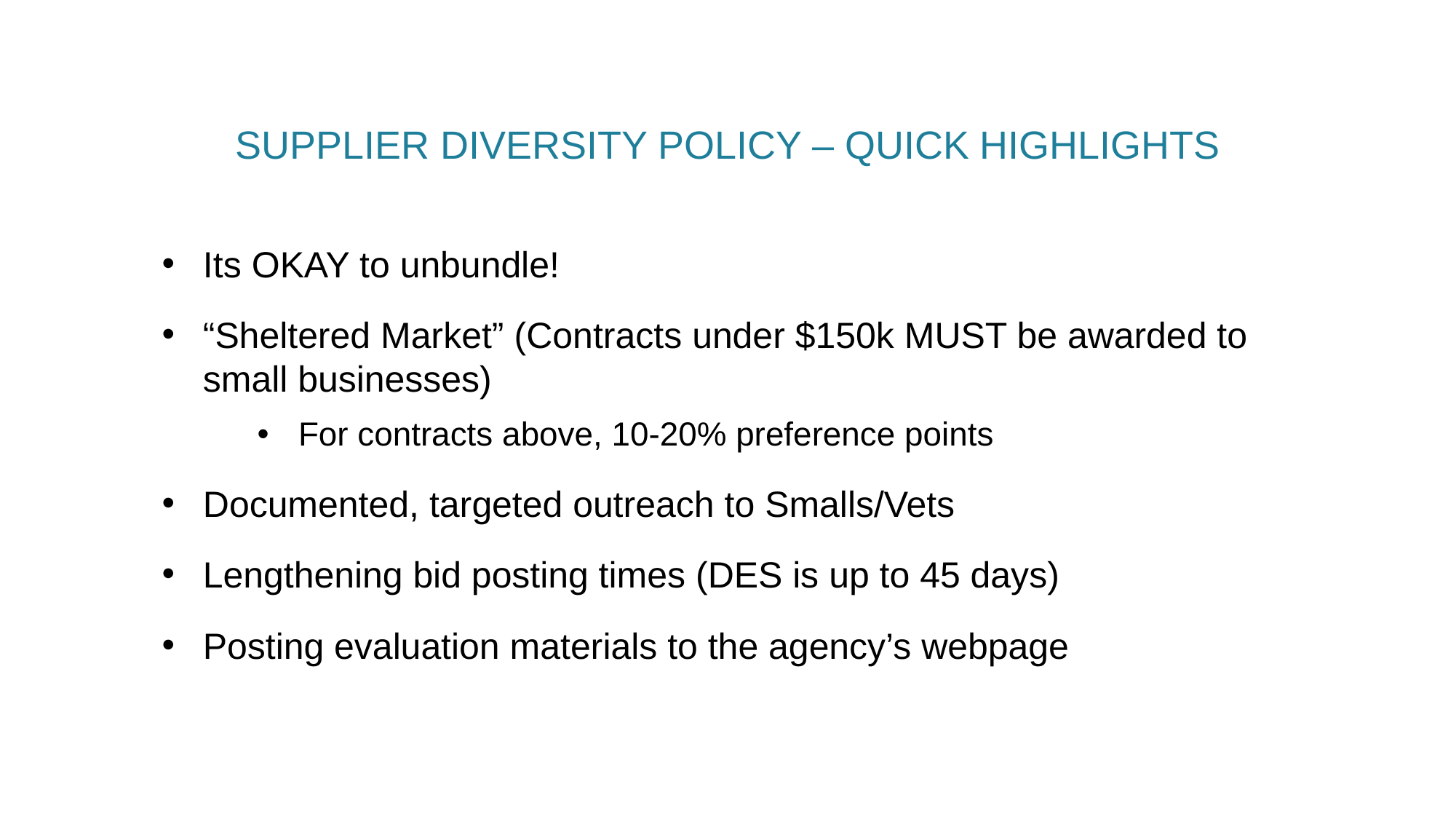

# Supplier Diversity Policy – Quick Highlights
Its OKAY to unbundle!
“Sheltered Market” (Contracts under $150k MUST be awarded to small businesses)
For contracts above, 10-20% preference points
Documented, targeted outreach to Smalls/Vets
Lengthening bid posting times (DES is up to 45 days)
Posting evaluation materials to the agency’s webpage